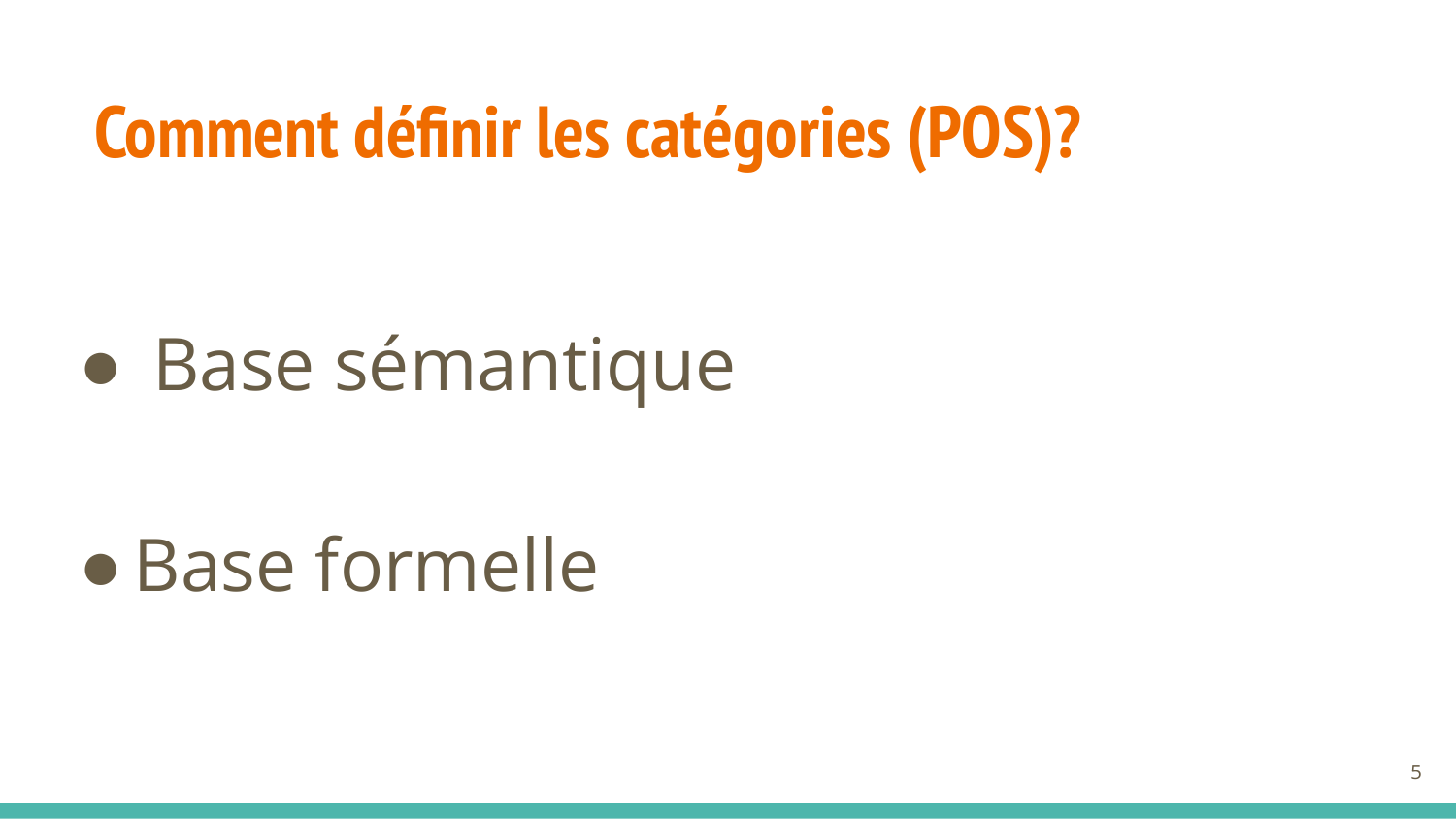

# Comment définir les catégories (POS)?

 Base sémantique

Base formelle

5